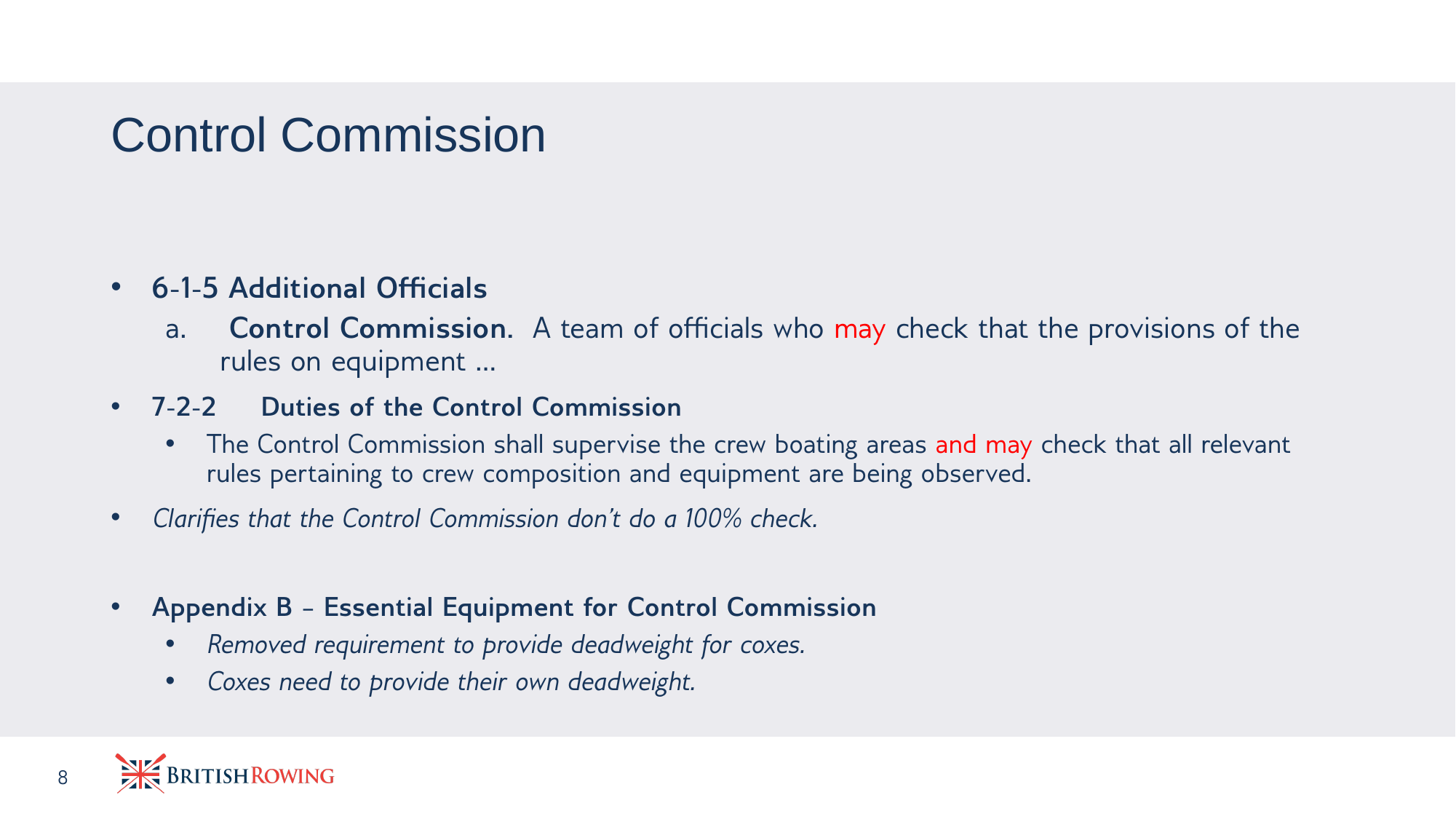

# Control Commission
6-1-5 Additional Officials
 Control Commission.  A team of officials who may check that the provisions of the rules on equipment …
7-2-2	Duties of the Control Commission
The Control Commission shall supervise the crew boating areas and may check that all relevant rules pertaining to crew composition and equipment are being observed.
Clarifies that the Control Commission don’t do a 100% check.

Appendix B – Essential Equipment for Control Commission
Removed requirement to provide deadweight for coxes.
Coxes need to provide their own deadweight.